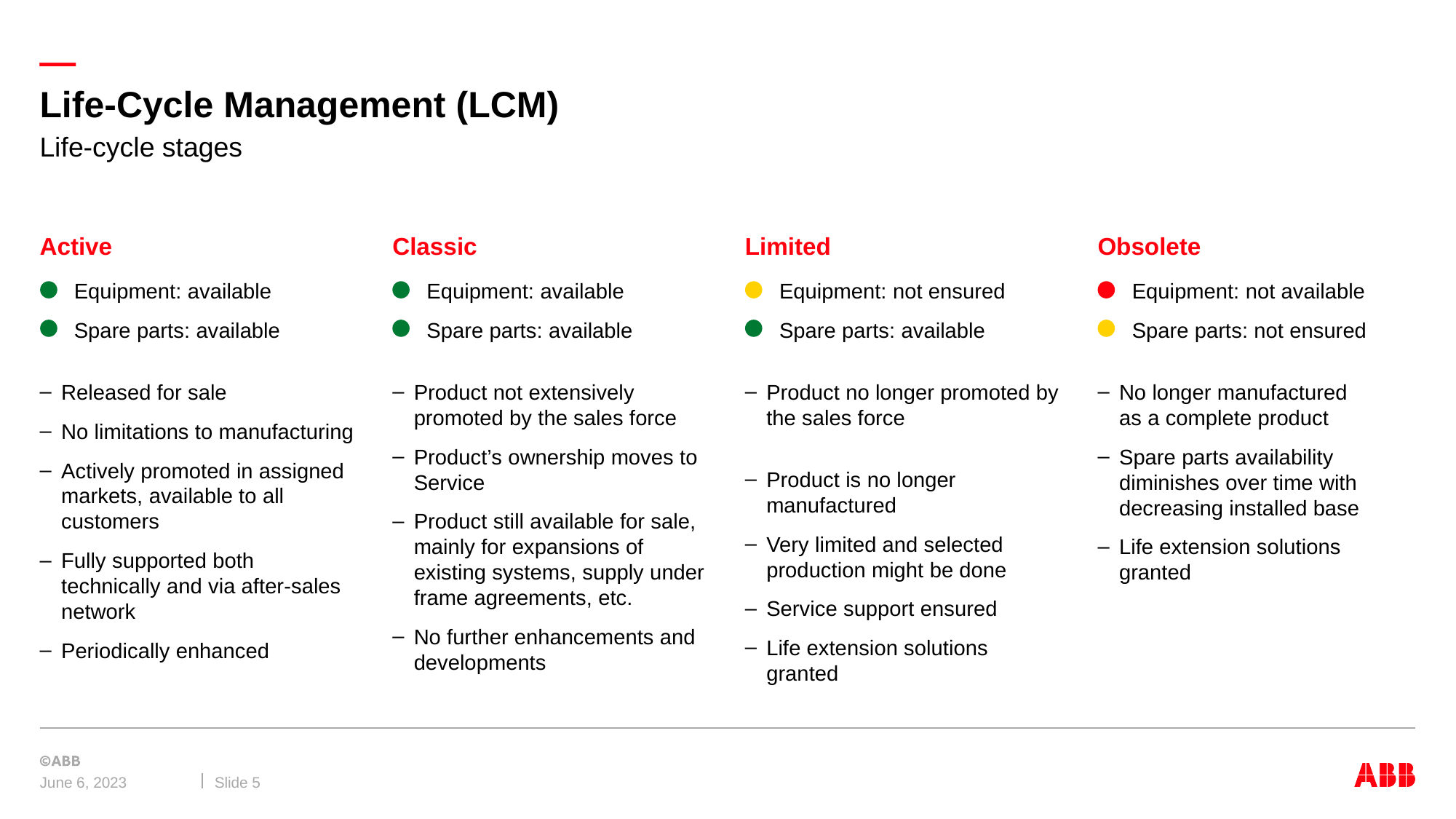

# Life-Cycle Management (LCM)
Life-cycle stages
Active
Equipment: available
Spare parts: available
Released for sale
No limitations to manufacturing
Actively promoted in assigned markets, available to all customers
Fully supported both technically and via after-sales network
Periodically enhanced
Classic
Equipment: available
Spare parts: available
Product not extensively promoted by the sales force
Product’s ownership moves to Service
Product still available for sale, mainly for expansions of existing systems, supply under frame agreements, etc.
No further enhancements and developments
Limited
Equipment: not ensured
Spare parts: available
Product no longer promoted by the sales force
Product is no longer manufactured
Very limited and selected production might be done
Service support ensured
Life extension solutions granted
Obsolete
Equipment: not available
Spare parts: not ensured
No longer manufactured
as a complete product
Spare parts availability diminishes over time with decreasing installed base
Life extension solutions granted

Slide 5
June 6, 2023